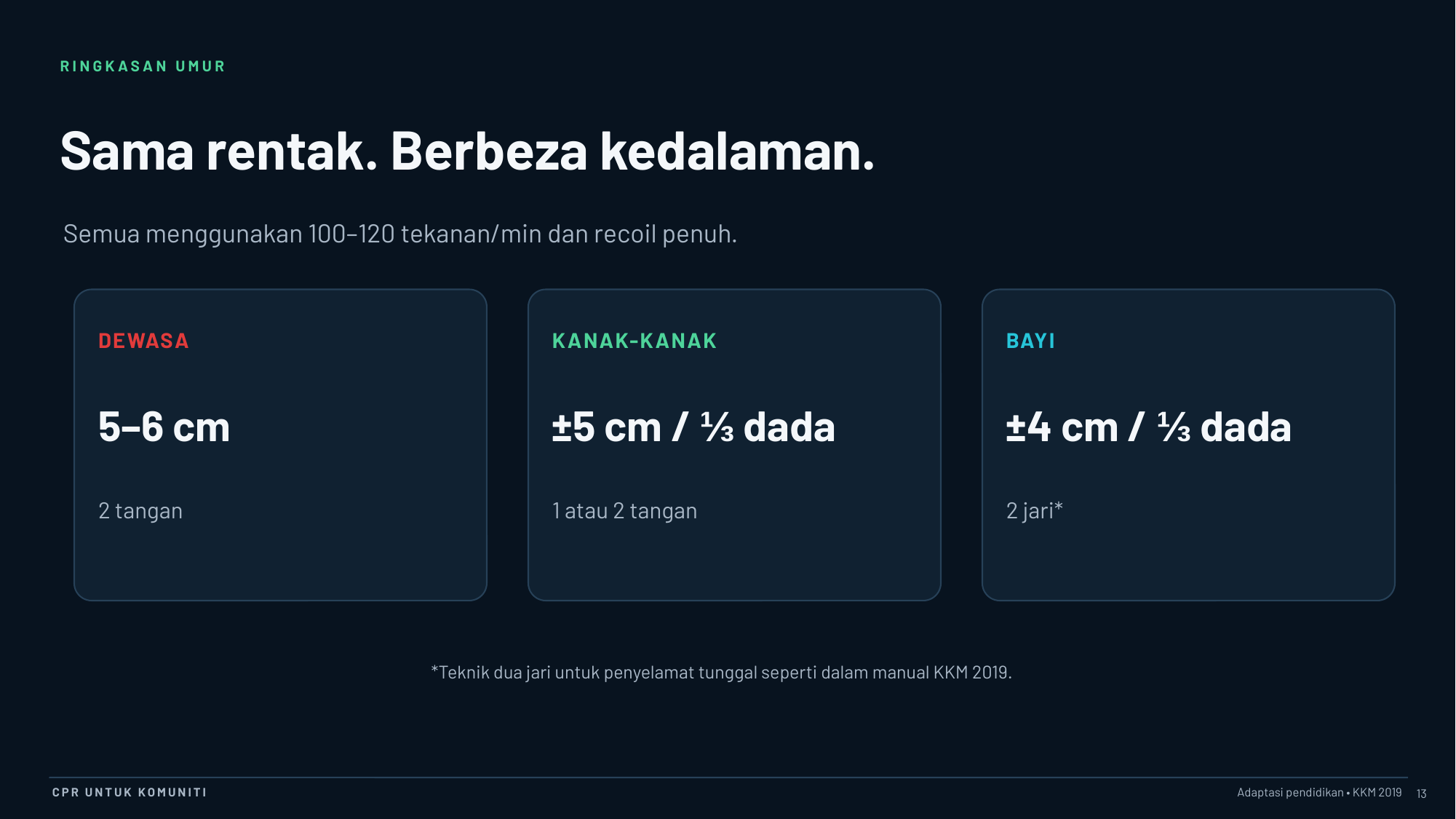

RINGKASAN UMUR
Sama rentak. Berbeza kedalaman.
Semua menggunakan 100–120 tekanan/min dan recoil penuh.

DEWASA
KANAK-KANAK
BAYI
5–6 cm
±5 cm / ⅓ dada
±4 cm / ⅓ dada
2 tangan
1 atau 2 tangan
2 jari*
*Teknik dua jari untuk penyelamat tunggal seperti dalam manual KKM 2019.
13